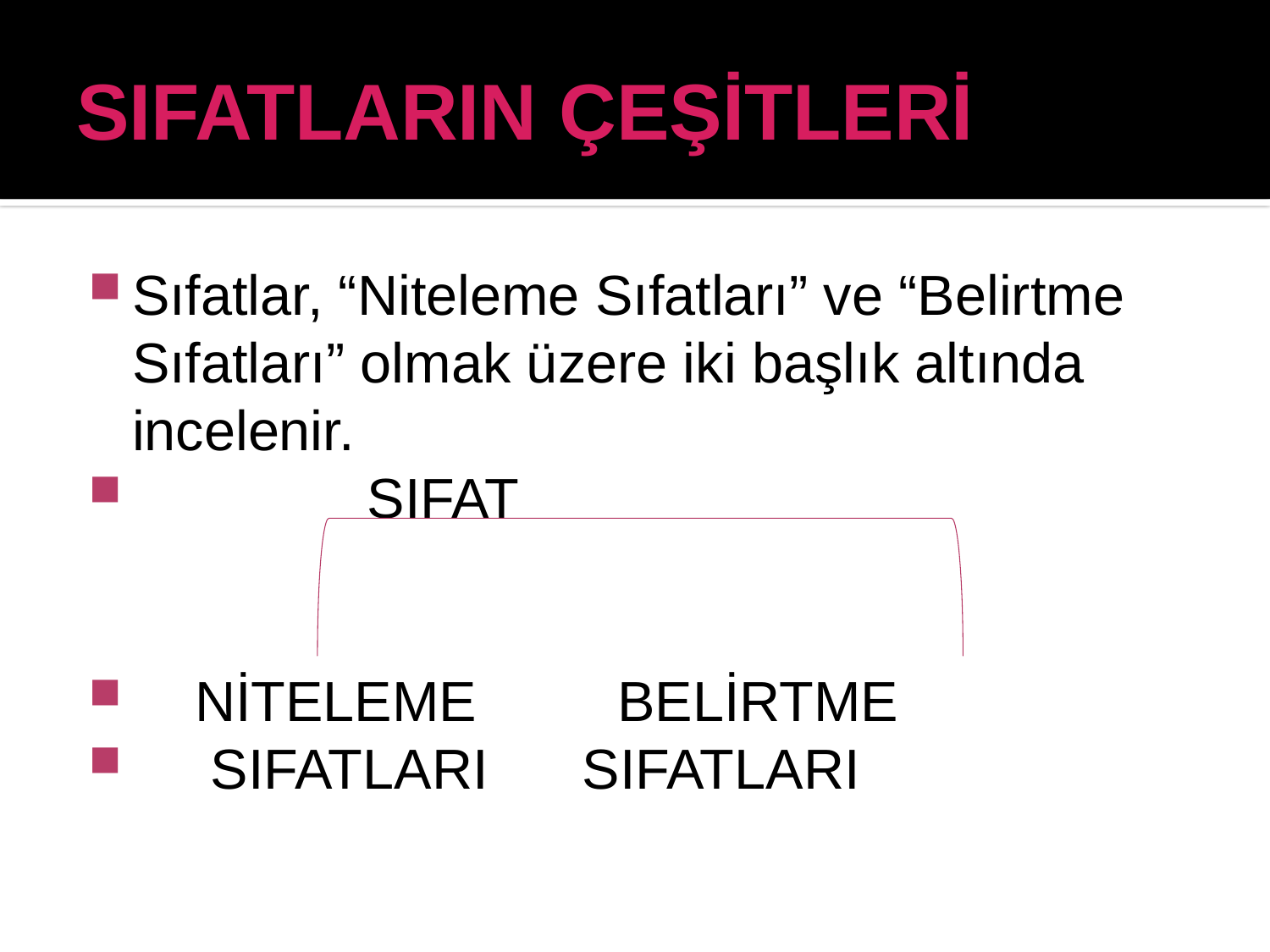

# SIFATLARIN ÇEŞİTLERİ
Sıfatlar, “Niteleme Sıfatları” ve “Belirtme Sıfatları” olmak üzere iki başlık altında incelenir.
               SIFAT

    NİTELEME         BELİRTME
     SIFATLARI      SIFATLARI